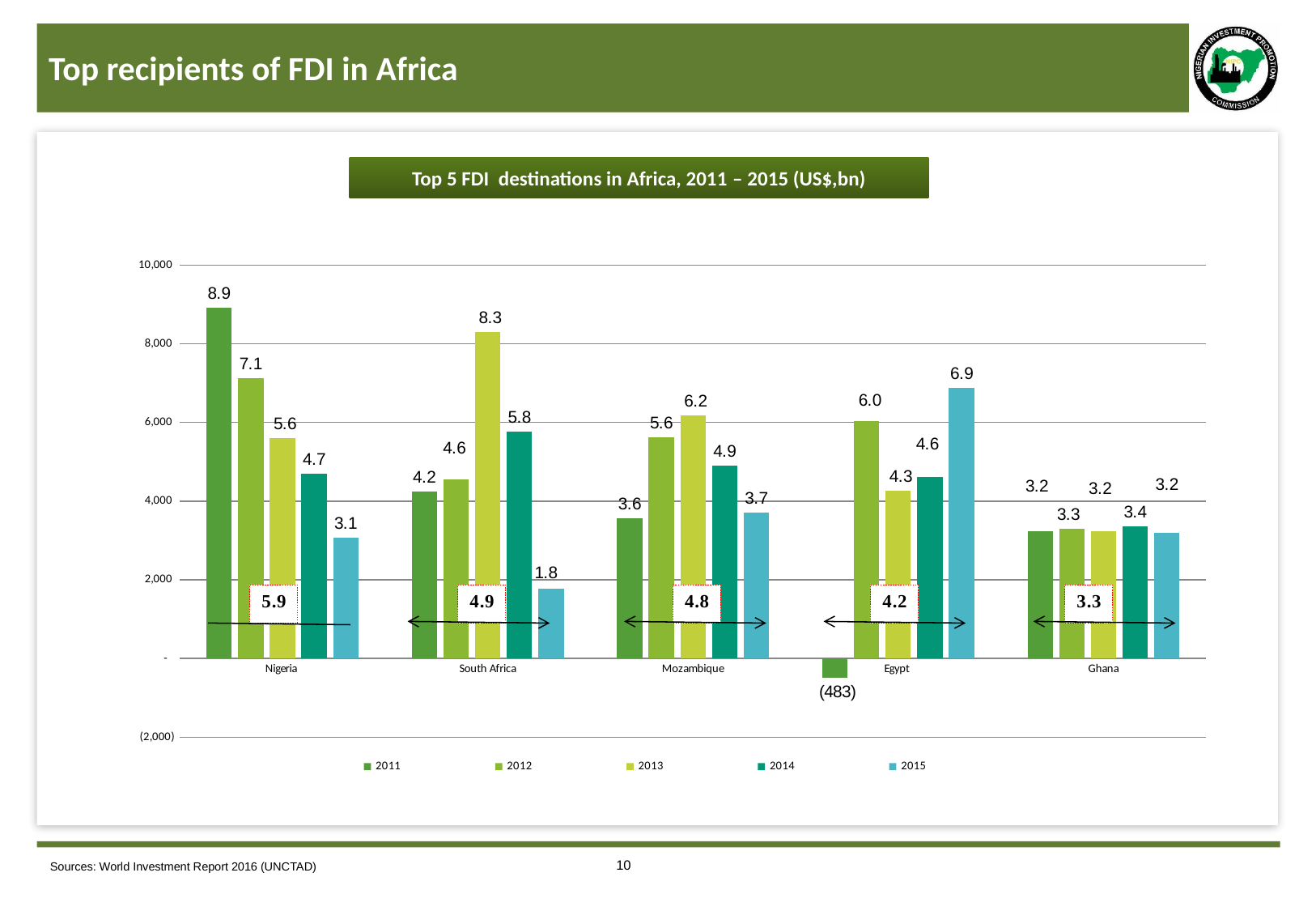

# Top recipients of FDI in Africa
Top 5 FDI  destinations in Africa, 2011 – 2015 (US$,bn)

### Chart

| Category | 2011 | 2012 | 2013 | 2014 | 2015 |
|---|---|---|---|---|---|
| Nigeria  | 8915.0 | 7127.0 | 5608.0 | 4694.0 | 3064.0 |
| South Africa | 4243.0 | 4559.0 | 8300.0 | 5771.0 | 1772.0 |
| Mozambique | 3559.0 | 5629.0 | 6175.0 | 4902.0 | 3711.0 |
| Egypt  | -483.0 | 6031.0 | 4256.0 | 4612.0 | 6885.0 |
| Ghana | 3237.0 | 3293.0 | 3226.0 | 3357.0 | 3192.0 |

Sources: World Investment Report 2016 (UNCTAD)